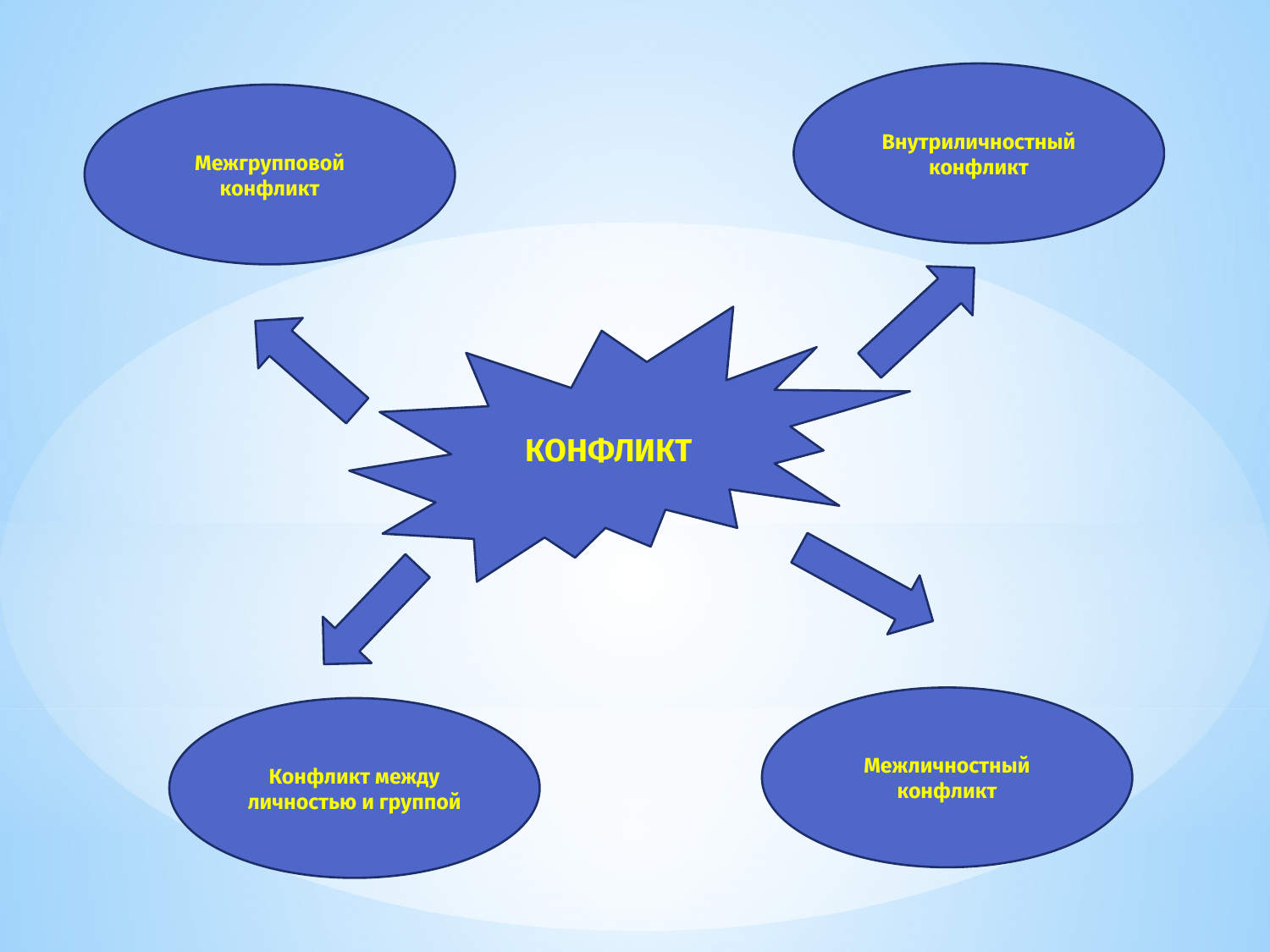

Внутриличностный конфликт
Межгрупповой конфликт

КОНФЛИКТ

Межличностный конфликт
Конфликт между личностью и группой